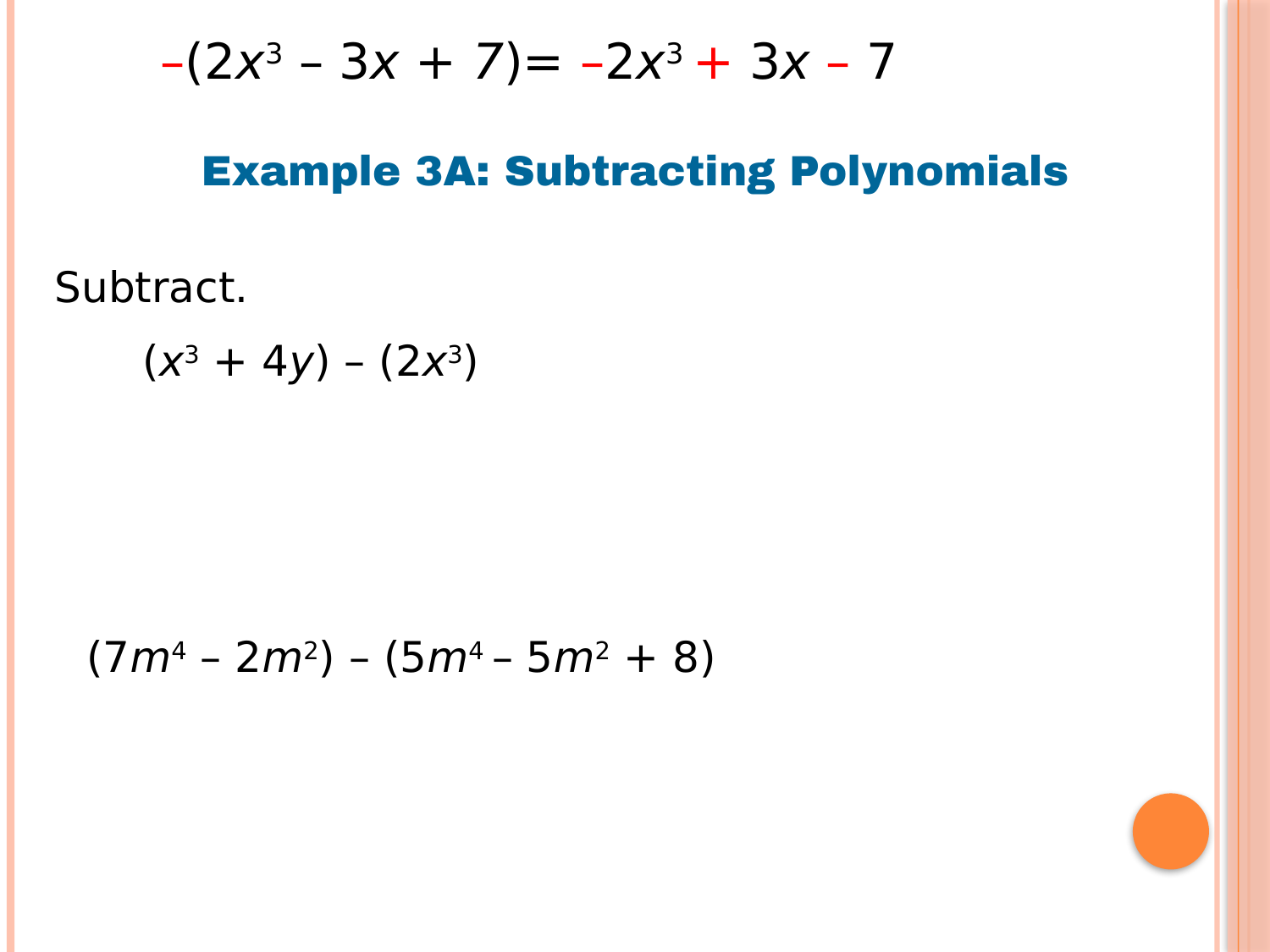

–(2x3 – 3x + 7)= –2x3 + 3x – 7
Example 3A: Subtracting Polynomials
Subtract.
(x3 + 4y) – (2x3)
(7m4 – 2m2) – (5m4 – 5m2 + 8)